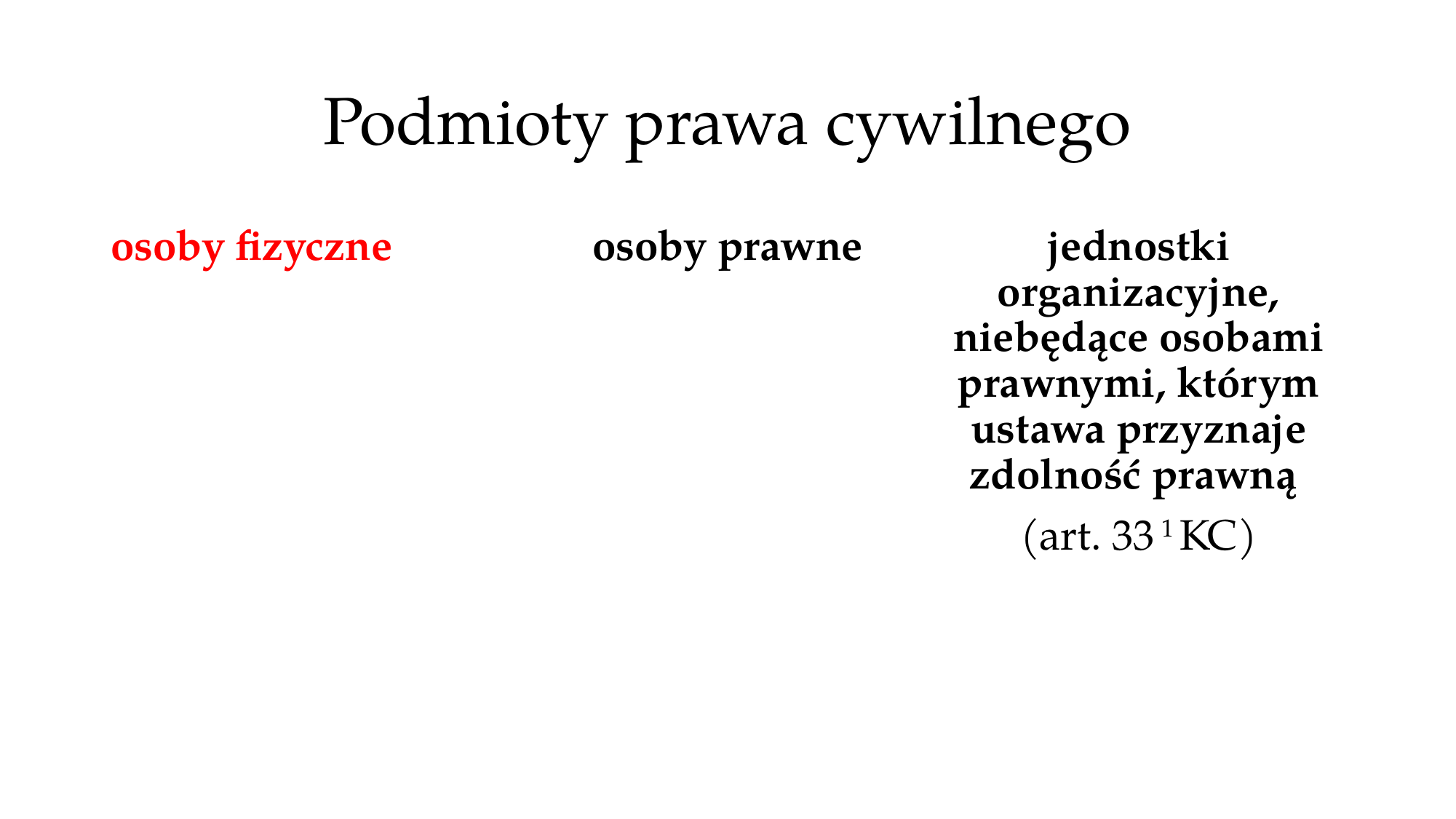

# Podmioty prawa cywilnego
osoby fizyczne

osoby prawne

jednostki organizacyjne, niebędące osobami prawnymi, którym ustawa przyznaje zdolność prawną
(art. 33 1 KC)